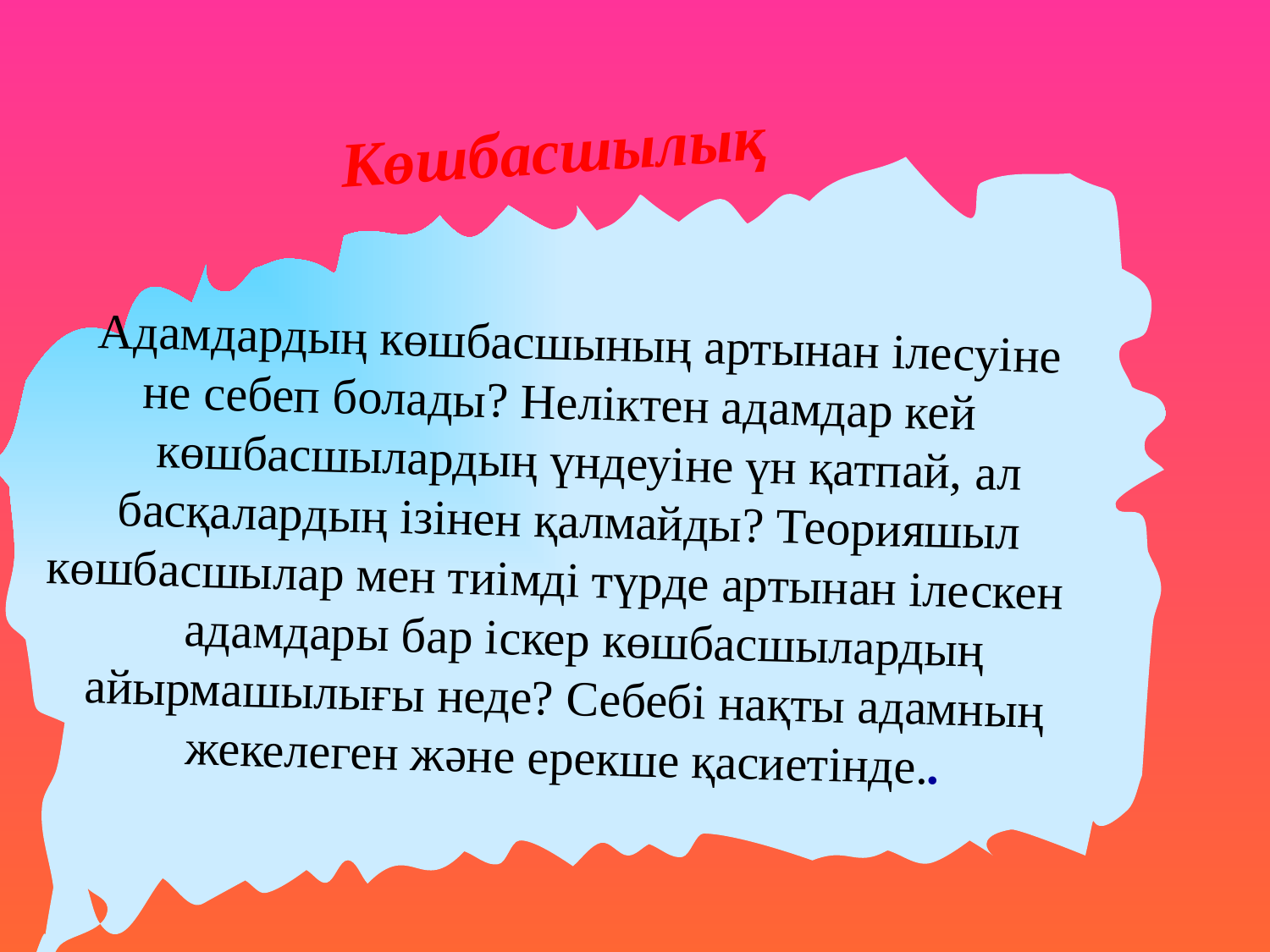

Көшбасшылық

  Адамдардың көшбасшының артынан ілесуіне
не себеп болады? Неліктен адамдар кей
   көшбасшылардың үндеуіне үн қатпай, ал басқалардың ізінен қалмайды? Теорияшыл көшбасшылар мен тиімді түрде артынан ілескен
   адамдары бар іскер көшбасшылардың айырмашылығы неде? Себебі нақты адамның жекелеген және ерекше қасиетінде..